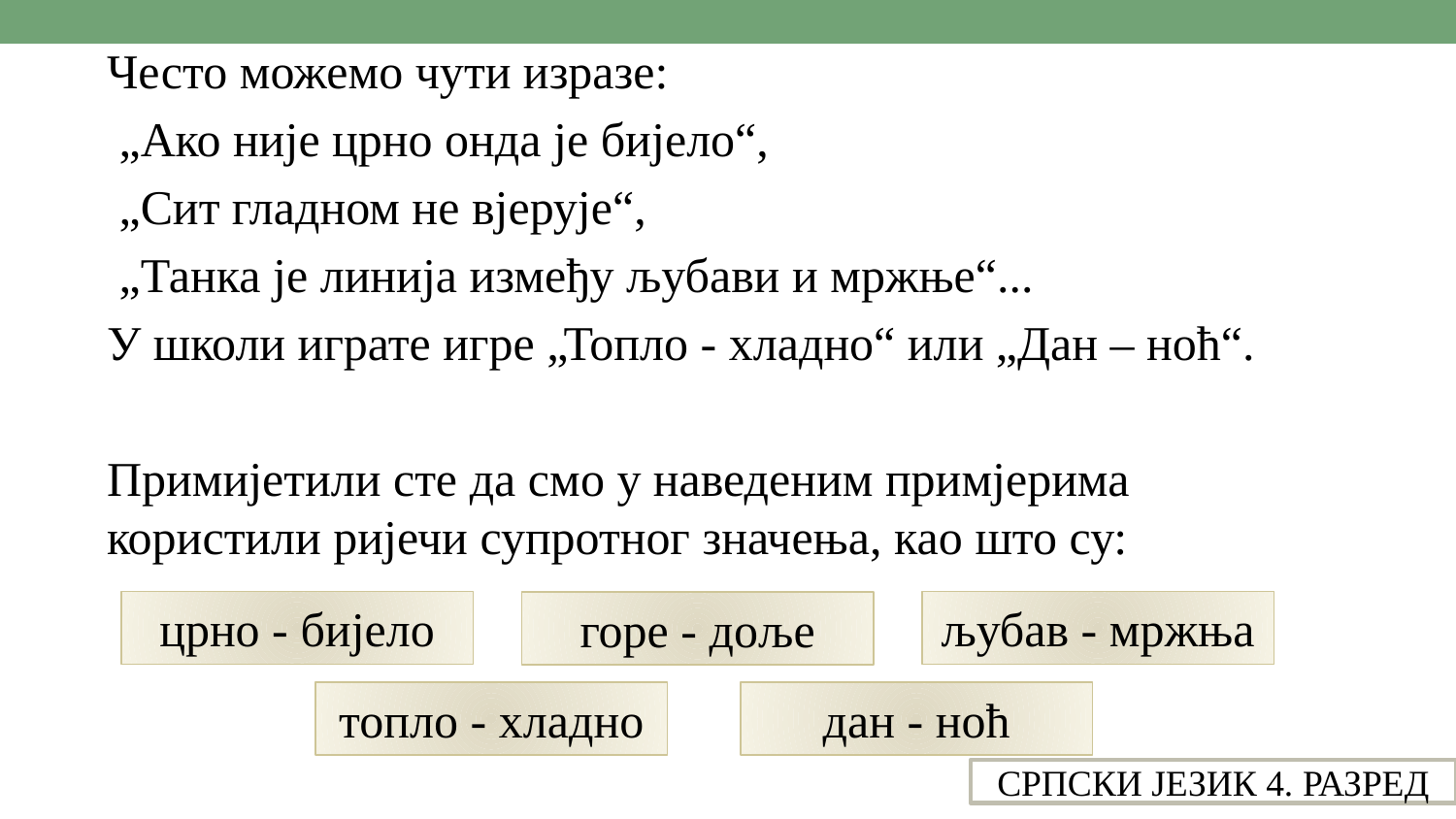

Често можемо чути изразе:
 „Ако није црно онда је бијело“,
 „Сит гладном не вјерује“,
 „Танка је линија између љубави и мржње“...
У школи играте игре „Топло - хладно“ или „Дан – ноћ“.

Примијетили сте да смо у наведеним примјерима користили ријечи супротног значења, као што су:

црно - бијело
љубав - мржња
горе - доље
топло - хладно
дан - ноћ
СРПСКИ ЈЕЗИК 4. РАЗРЕД